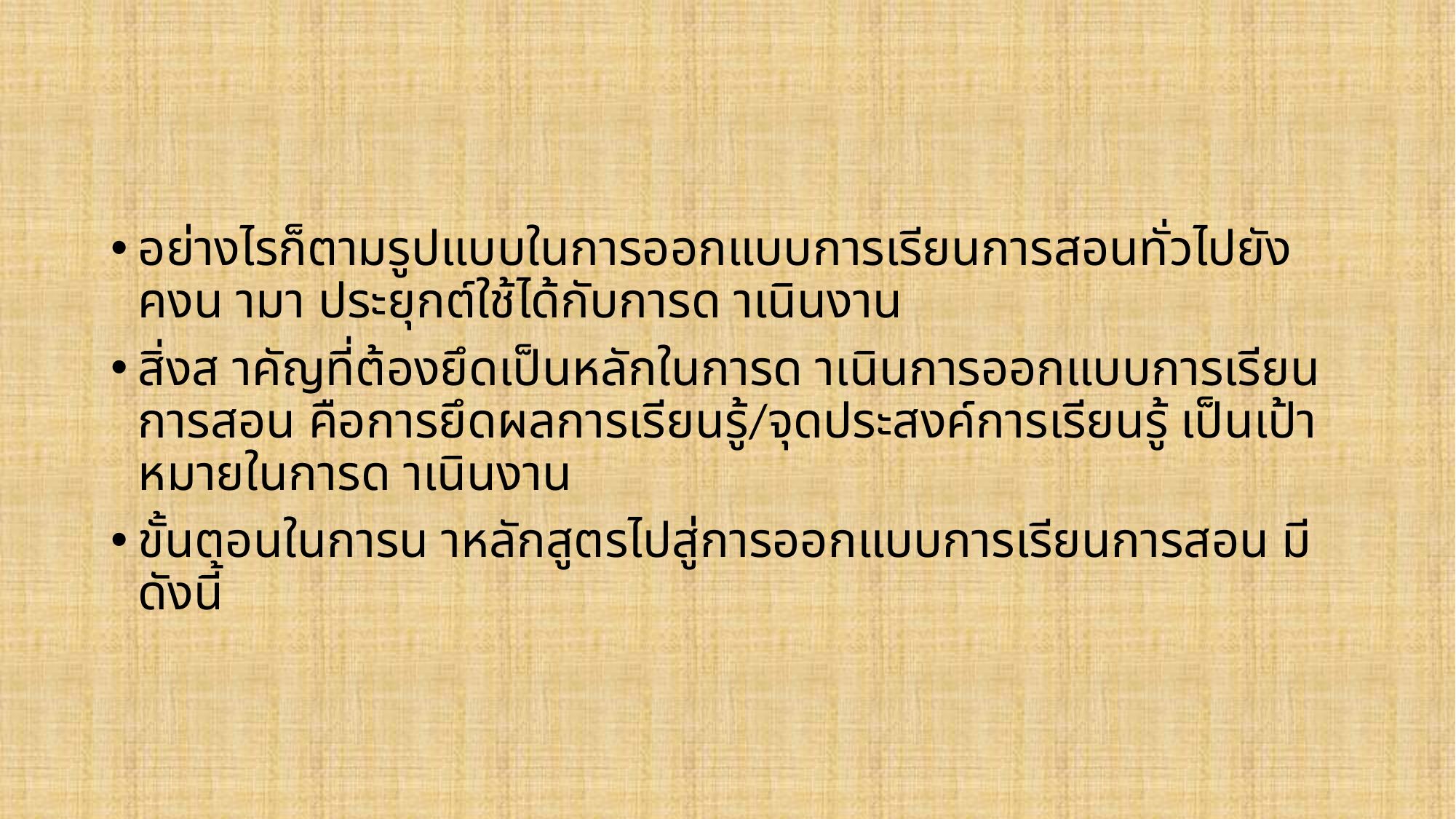

#
อย่างไรก็ตามรูปแบบในการออกแบบการเรียนการสอนทั่วไปยังคงน ามา ประยุกต์ใช้ได้กับการด าเนินงาน
สิ่งส าคัญที่ต้องยึดเป็นหลักในการด าเนินการออกแบบการเรียนการสอน คือการยึดผลการเรียนรู้/จุดประสงค์การเรียนรู้ เป็นเป้าหมายในการด าเนินงาน
ขั้นตอนในการน าหลักสูตรไปสู่การออกแบบการเรียนการสอน มีดังนี้